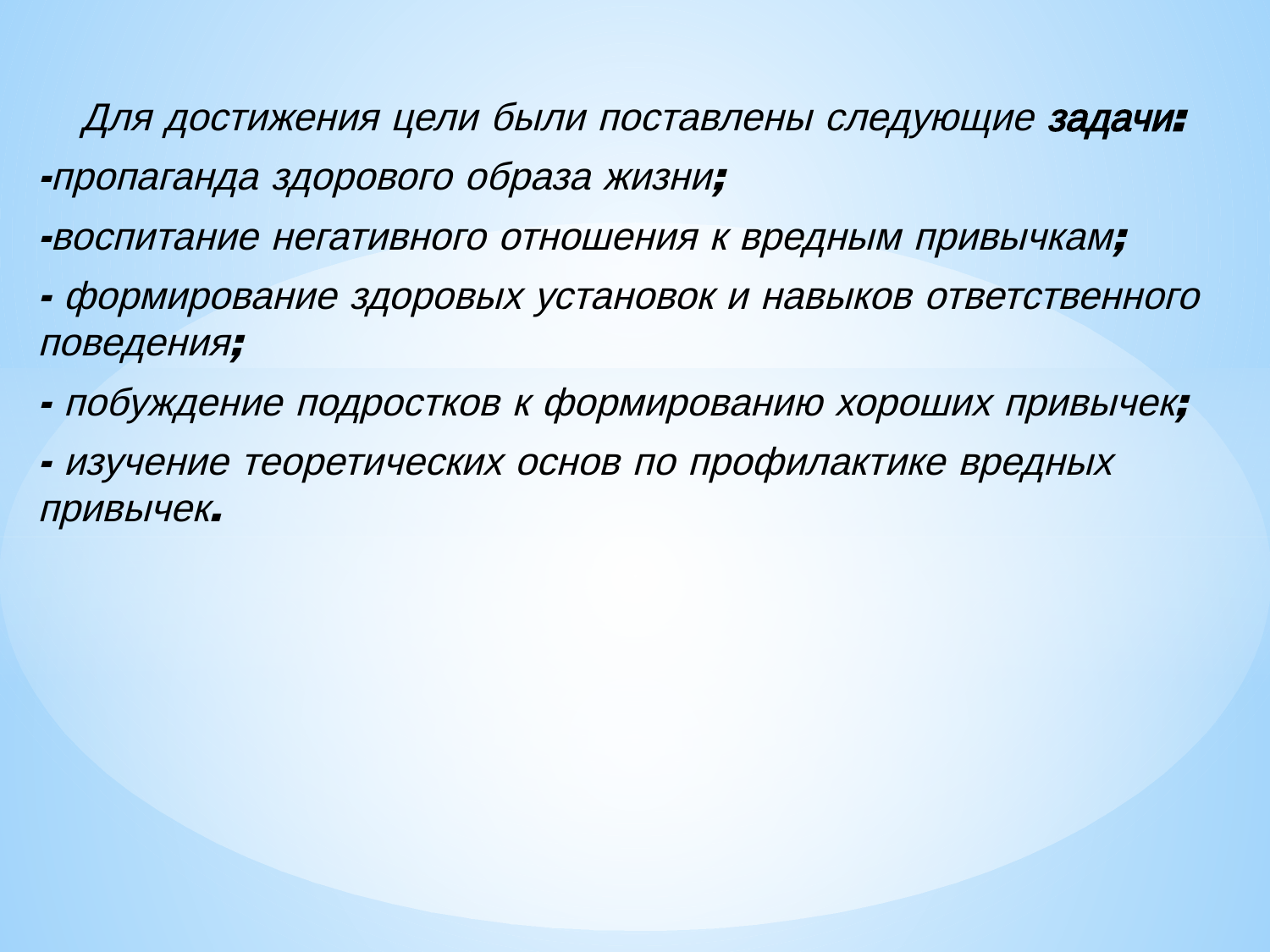

Для достижения цели были поставлены следующие задачи:
-пропаганда здорового образа жизни;
-воспитание негативного отношения к вредным привычкам;
- формирование здоровых установок и навыков ответственного поведения;
- побуждение подростков к формированию хороших привычек;
- изучение теоретических основ по профилактике вредных привычек.